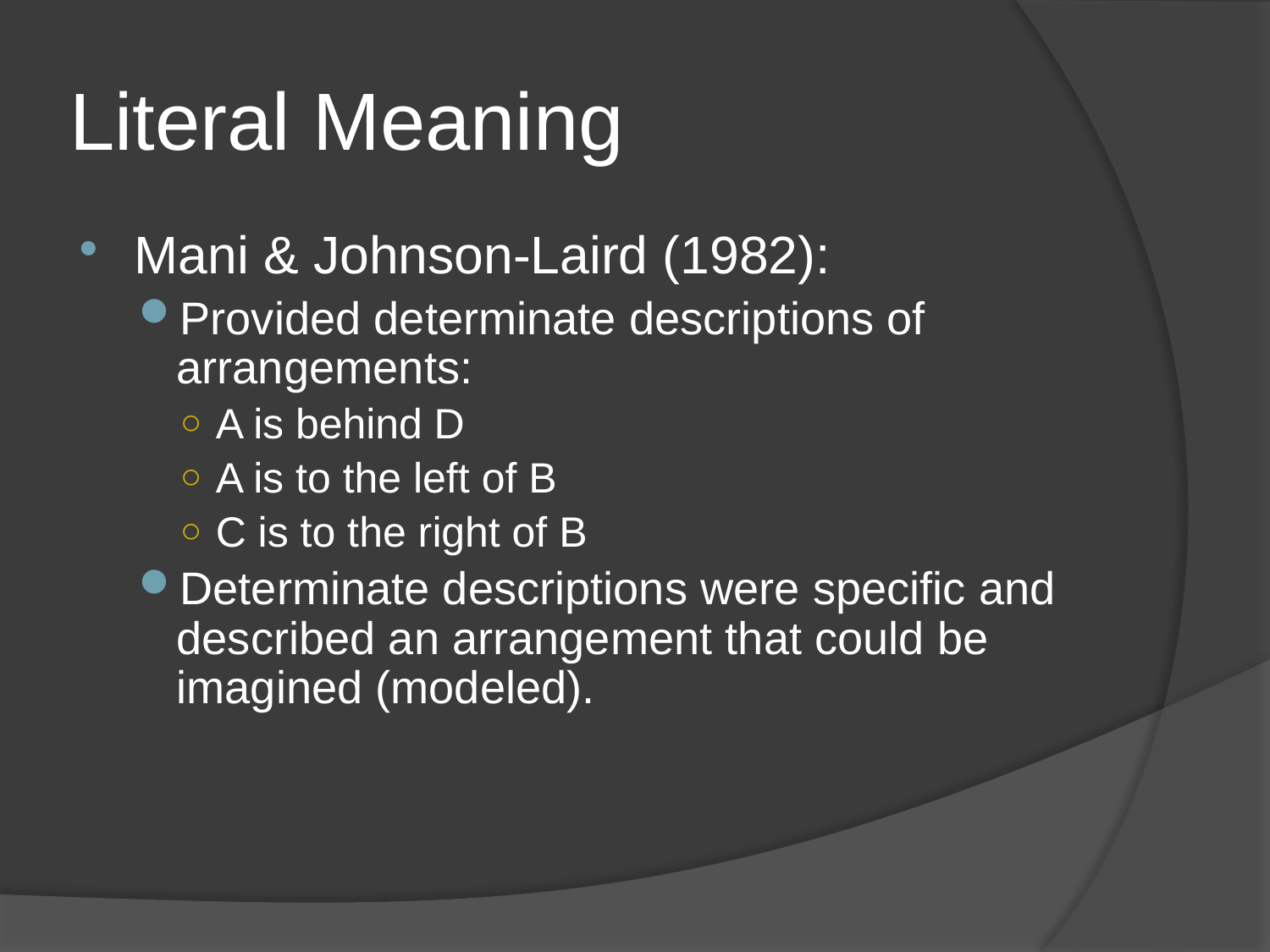

# Literal Meaning
Mani & Johnson-Laird (1982):
Provided determinate descriptions of arrangements:
A is behind D
A is to the left of B
C is to the right of B
Determinate descriptions were specific and described an arrangement that could be imagined (modeled).